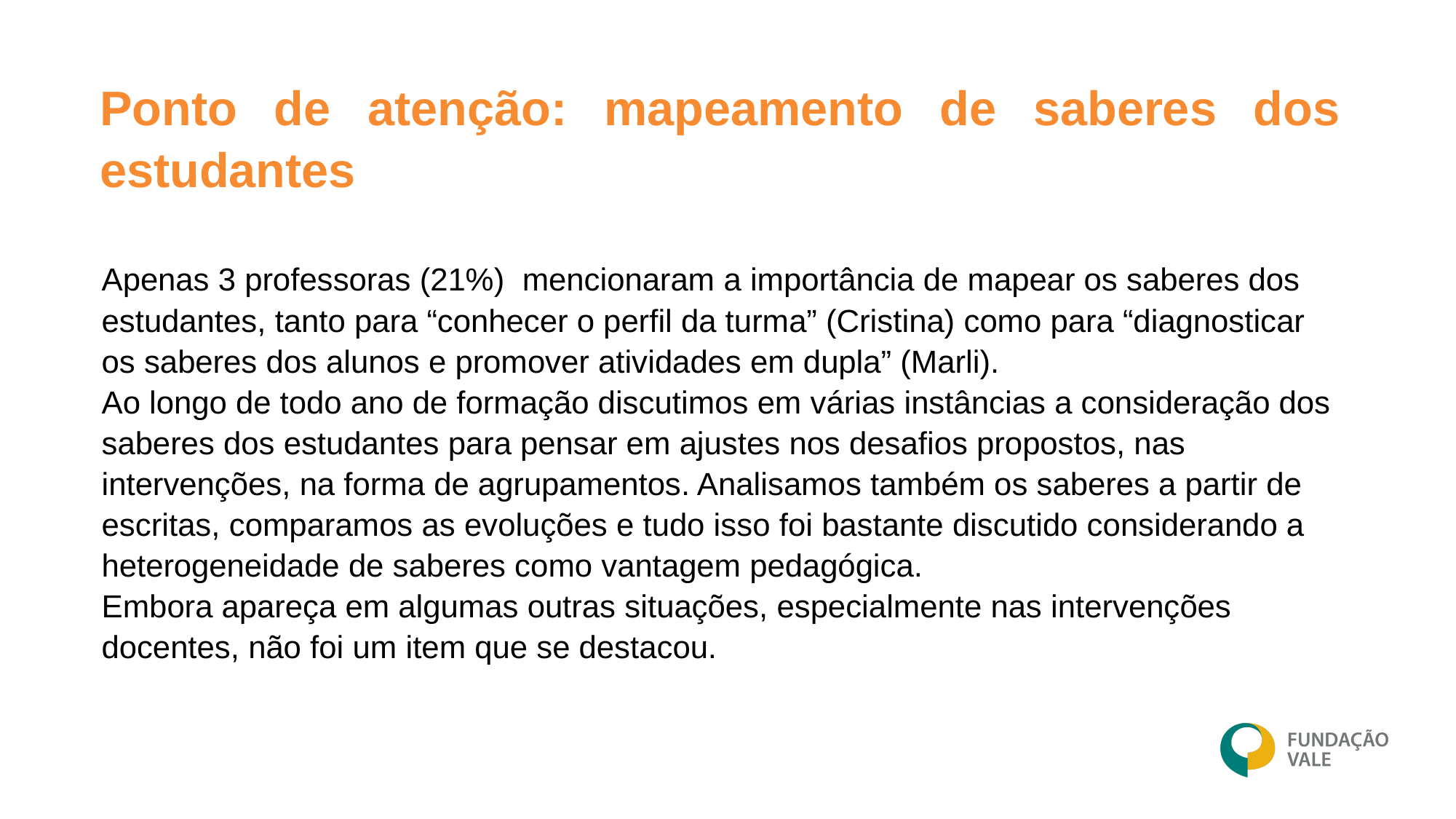

# Ponto de atenção: mapeamento de saberes dos estudantes

Apenas 3 professoras (21%)  mencionaram a importância de mapear os saberes dos estudantes, tanto para “conhecer o perfil da turma” (Cristina) como para “diagnosticar os saberes dos alunos e promover atividades em dupla” (Marli).
Ao longo de todo ano de formação discutimos em várias instâncias a consideração dos saberes dos estudantes para pensar em ajustes nos desafios propostos, nas intervenções, na forma de agrupamentos. Analisamos também os saberes a partir de escritas, comparamos as evoluções e tudo isso foi bastante discutido considerando a heterogeneidade de saberes como vantagem pedagógica.
Embora apareça em algumas outras situações, especialmente nas intervenções docentes, não foi um item que se destacou.